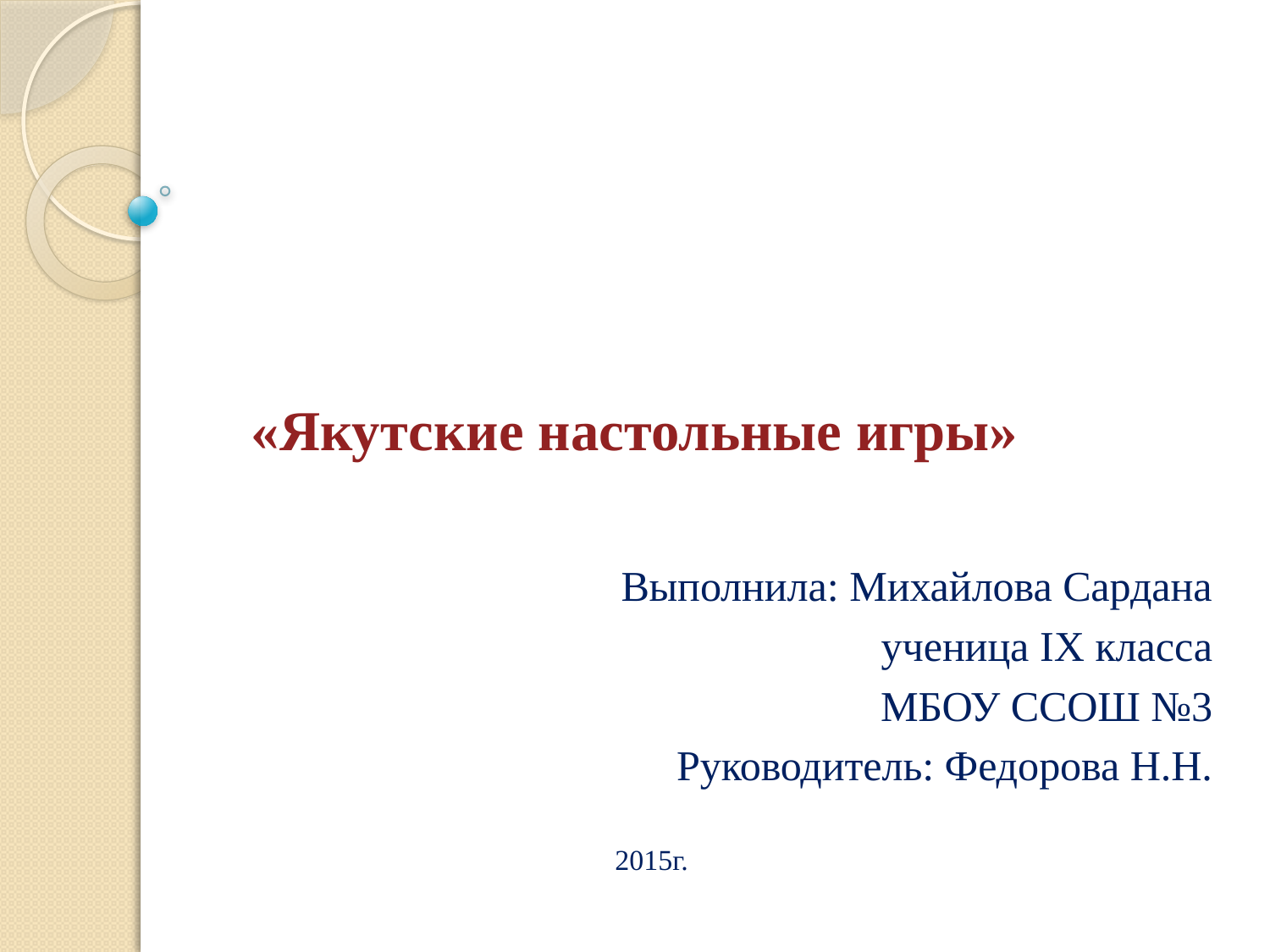

# «Якутские настольные игры»

Выполнила: Михайлова Сардана
ученица IX класса
МБОУ ССОШ №3
Руководитель: Федорова Н.Н.

2015г.